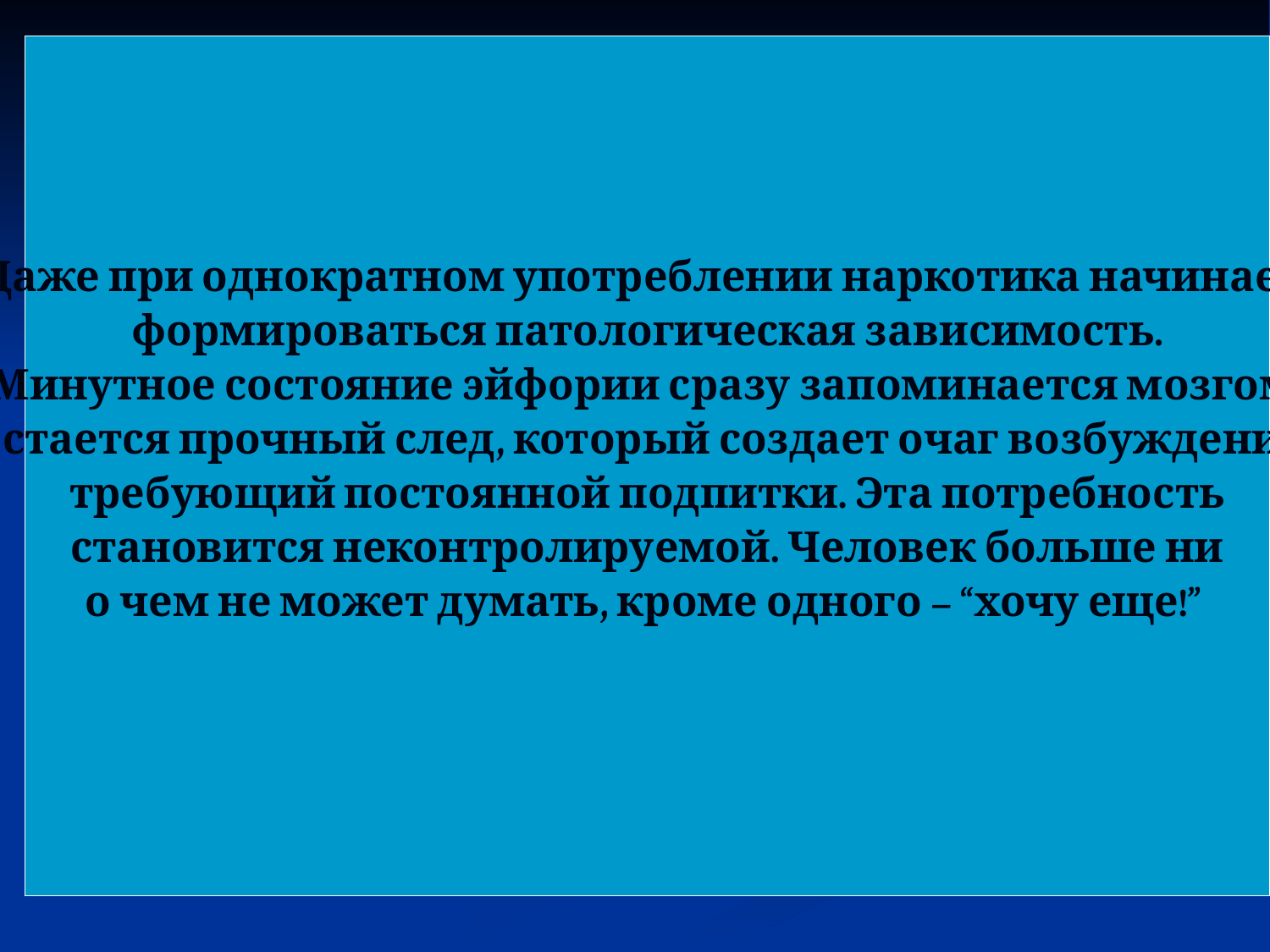

Даже при однократном употреблении наркотика начинает
формироваться патологическая зависимость.
 Минутное состояние эйфории сразу запоминается мозгом.
Остается прочный след, который создает очаг возбуждения,
требующий постоянной подпитки. Эта потребность
становится неконтролируемой. Человек больше ни
о чем не может думать, кроме одного – “хочу еще!”